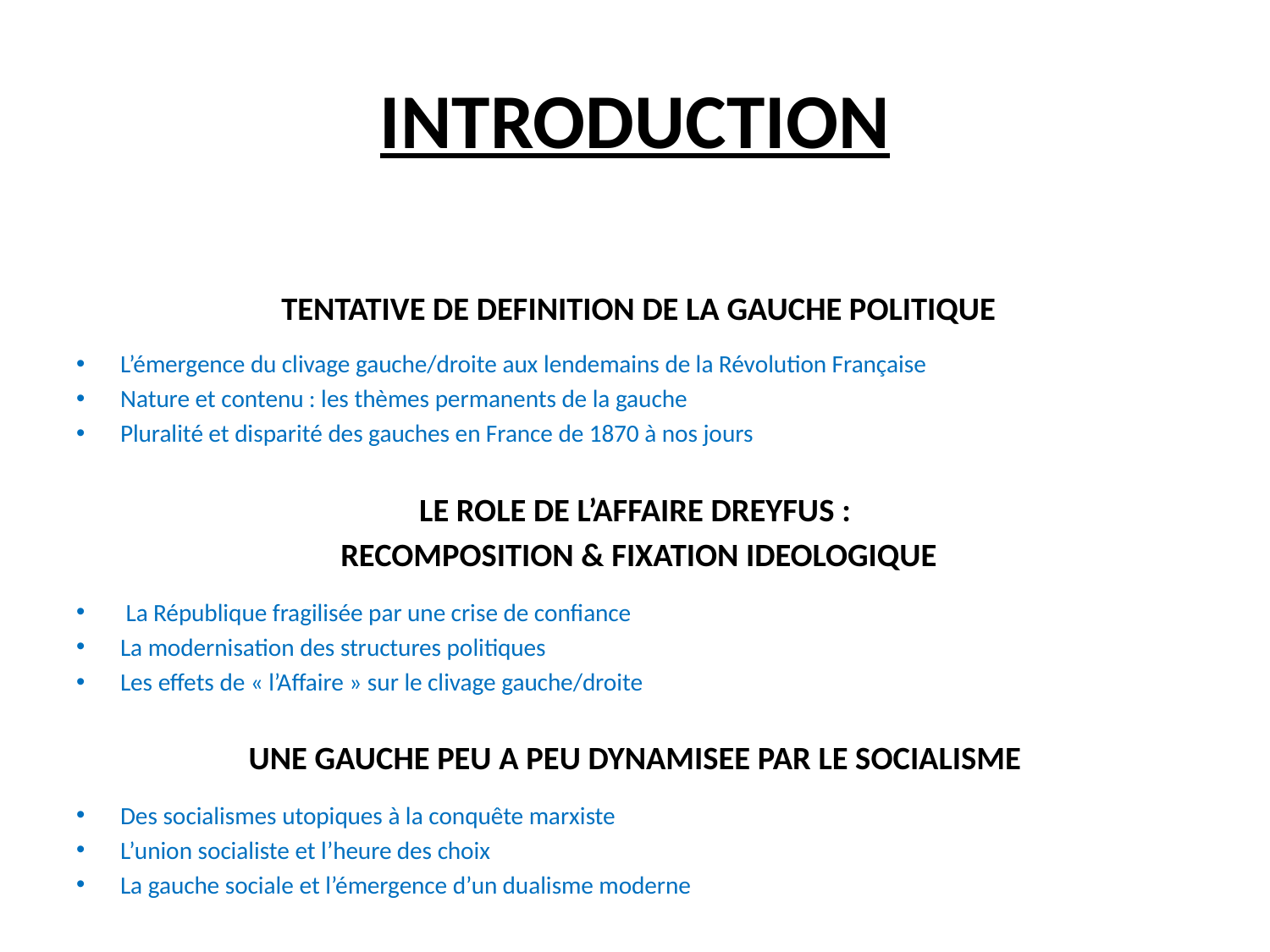

# INTRODUCTION

 TENTATIVE DE DEFINITION DE LA GAUCHE POLITIQUE

L’émergence du clivage gauche/droite aux lendemains de la Révolution Française
Nature et contenu : les thèmes permanents de la gauche
Pluralité et disparité des gauches en France de 1870 à nos jours

LE ROLE DE L’AFFAIRE DREYFUS :
 RECOMPOSITION & FIXATION IDEOLOGIQUE

 La République fragilisée par une crise de confiance
La modernisation des structures politiques
Les effets de « l’Affaire » sur le clivage gauche/droite

UNE GAUCHE PEU A PEU DYNAMISEE PAR LE SOCIALISME

Des socialismes utopiques à la conquête marxiste
L’union socialiste et l’heure des choix
La gauche sociale et l’émergence d’un dualisme moderne